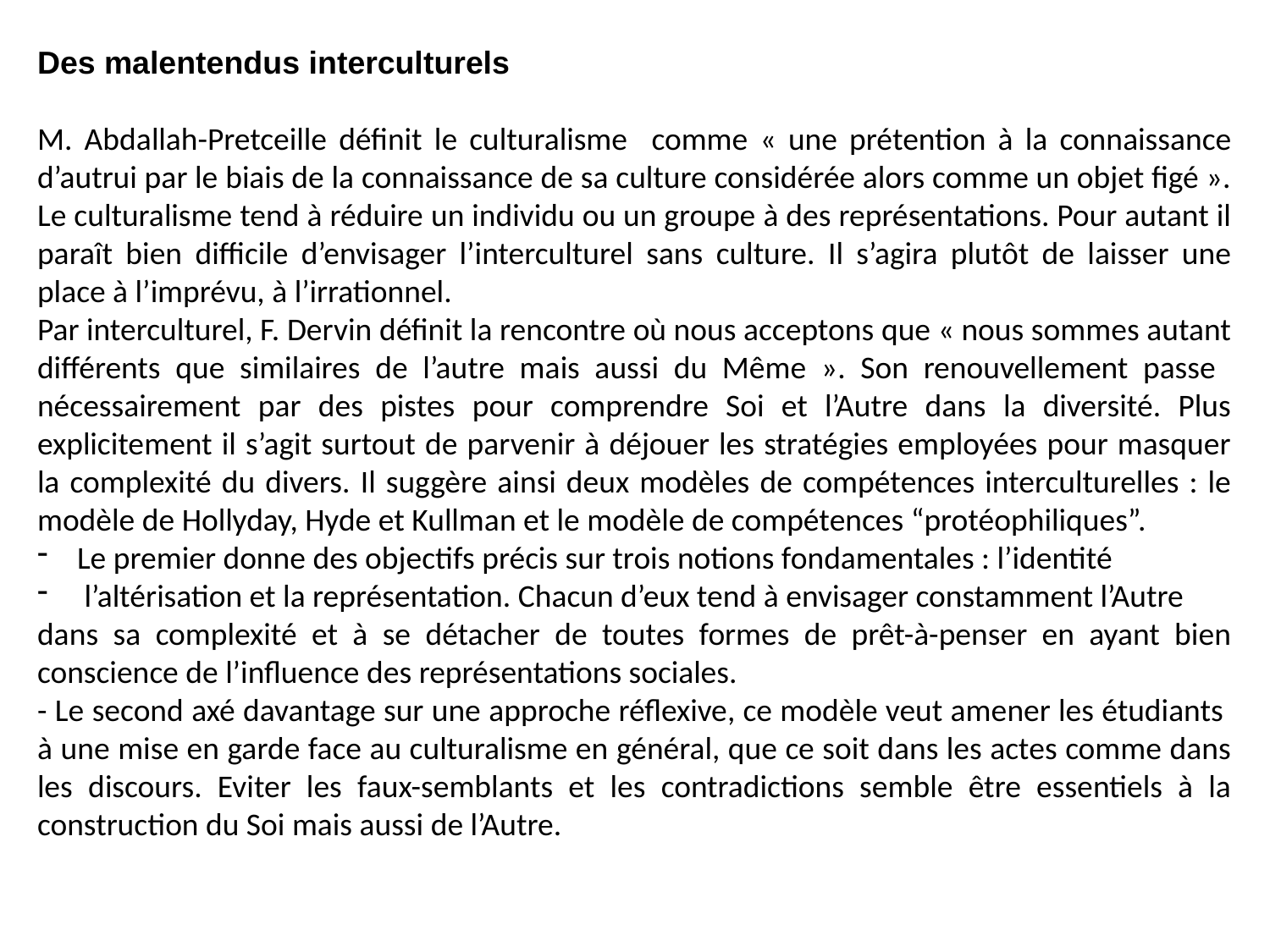

Des malentendus interculturels

M. Abdallah-Pretceille définit le culturalisme  comme « une prétention à la connaissance d’autrui par le biais de la connaissance de sa culture considérée alors comme un objet figé ». Le culturalisme tend à réduire un individu ou un groupe à des représentations. Pour autant il paraît bien difficile d’envisager l’interculturel sans culture. Il s’agira plutôt de laisser une place à l’imprévu, à l’irrationnel.
Par interculturel, F. Dervin définit la rencontre où nous acceptons que « nous sommes autant différents que similaires de l’autre mais aussi du Même ». Son renouvellement passe  nécessairement par des pistes pour comprendre Soi et l’Autre dans la diversité. Plus explicitement il s’agit surtout de parvenir à déjouer les stratégies employées pour masquer la complexité du divers. Il suggère ainsi deux modèles de compétences interculturelles : le modèle de Hollyday, Hyde et Kullman et le modèle de compétences “protéophiliques”.
Le premier donne des objectifs précis sur trois notions fondamentales : l’identité
 l’altérisation et la représentation. Chacun d’eux tend à envisager constamment l’Autre
dans sa complexité et à se détacher de toutes formes de prêt-à-penser en ayant bien conscience de l’influence des représentations sociales.
- Le second axé davantage sur une approche réflexive, ce modèle veut amener les étudiants  à une mise en garde face au culturalisme en général, que ce soit dans les actes comme dans les discours. Eviter les faux-semblants et les contradictions semble être essentiels à la construction du Soi mais aussi de l’Autre.